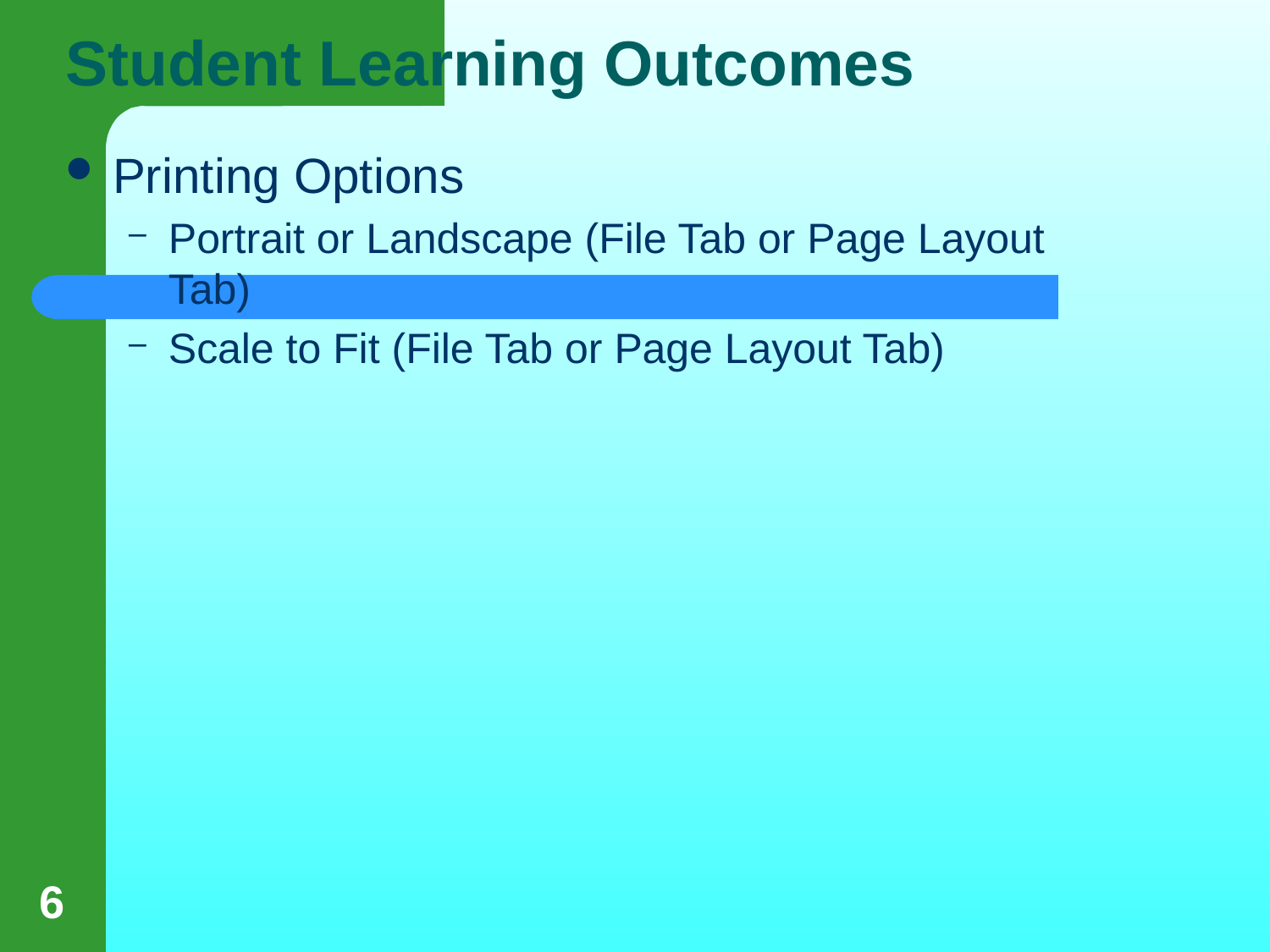

# Student Learning Outcomes
Printing Options
Portrait or Landscape (File Tab or Page Layout Tab)
Scale to Fit (File Tab or Page Layout Tab)

6